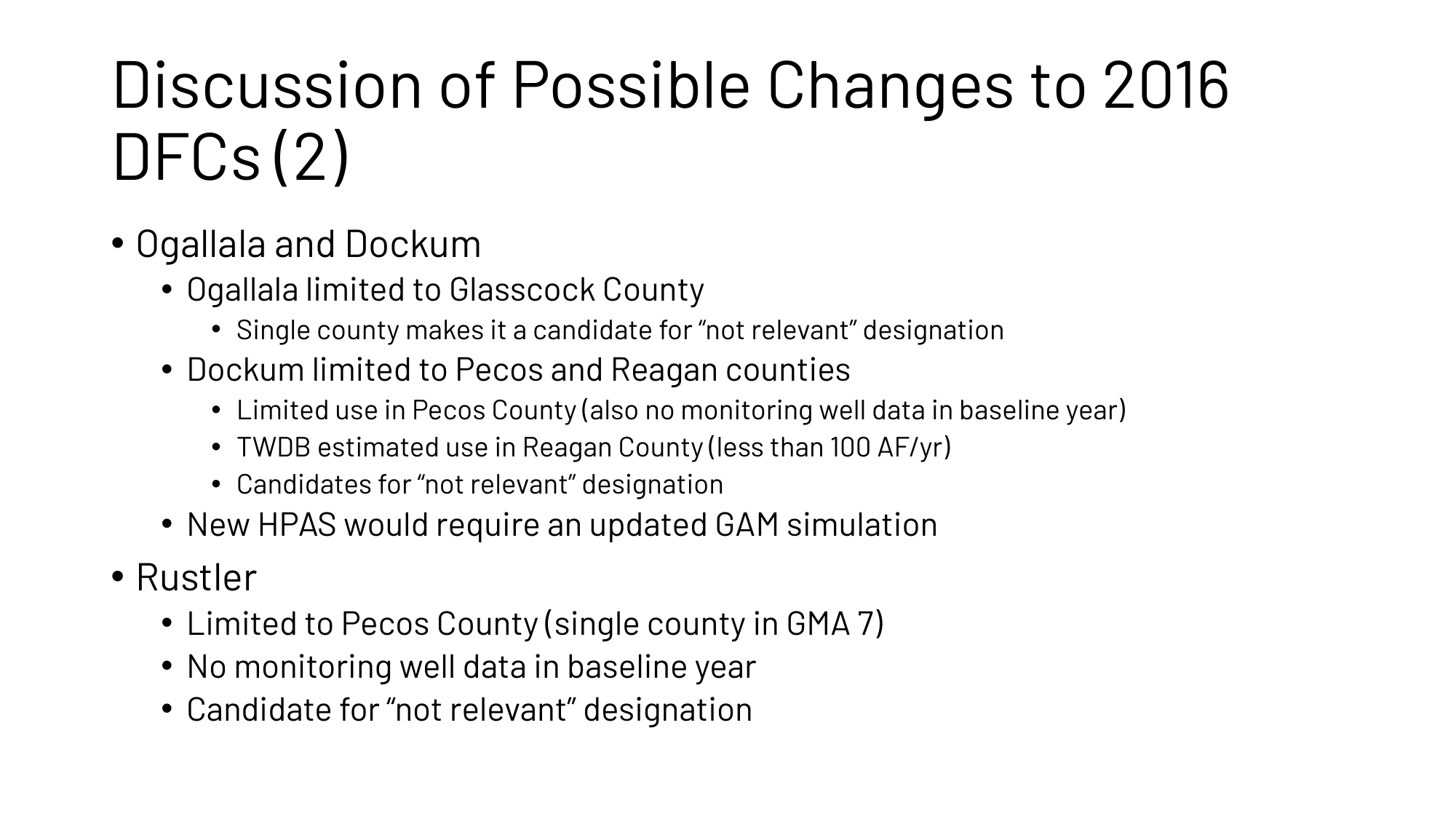

# Discussion of Possible Changes to 2016 DFCs (2)
Ogallala and Dockum
Ogallala limited to Glasscock County
Single county makes it a candidate for “not relevant” designation
Dockum limited to Pecos and Reagan counties
Limited use in Pecos County (also no monitoring well data in baseline year)
TWDB estimated use in Reagan County (less than 100 AF/yr)
Candidates for “not relevant” designation
New HPAS would require an updated GAM simulation
Rustler
Limited to Pecos County (single county in GMA 7)
No monitoring well data in baseline year
Candidate for “not relevant” designation